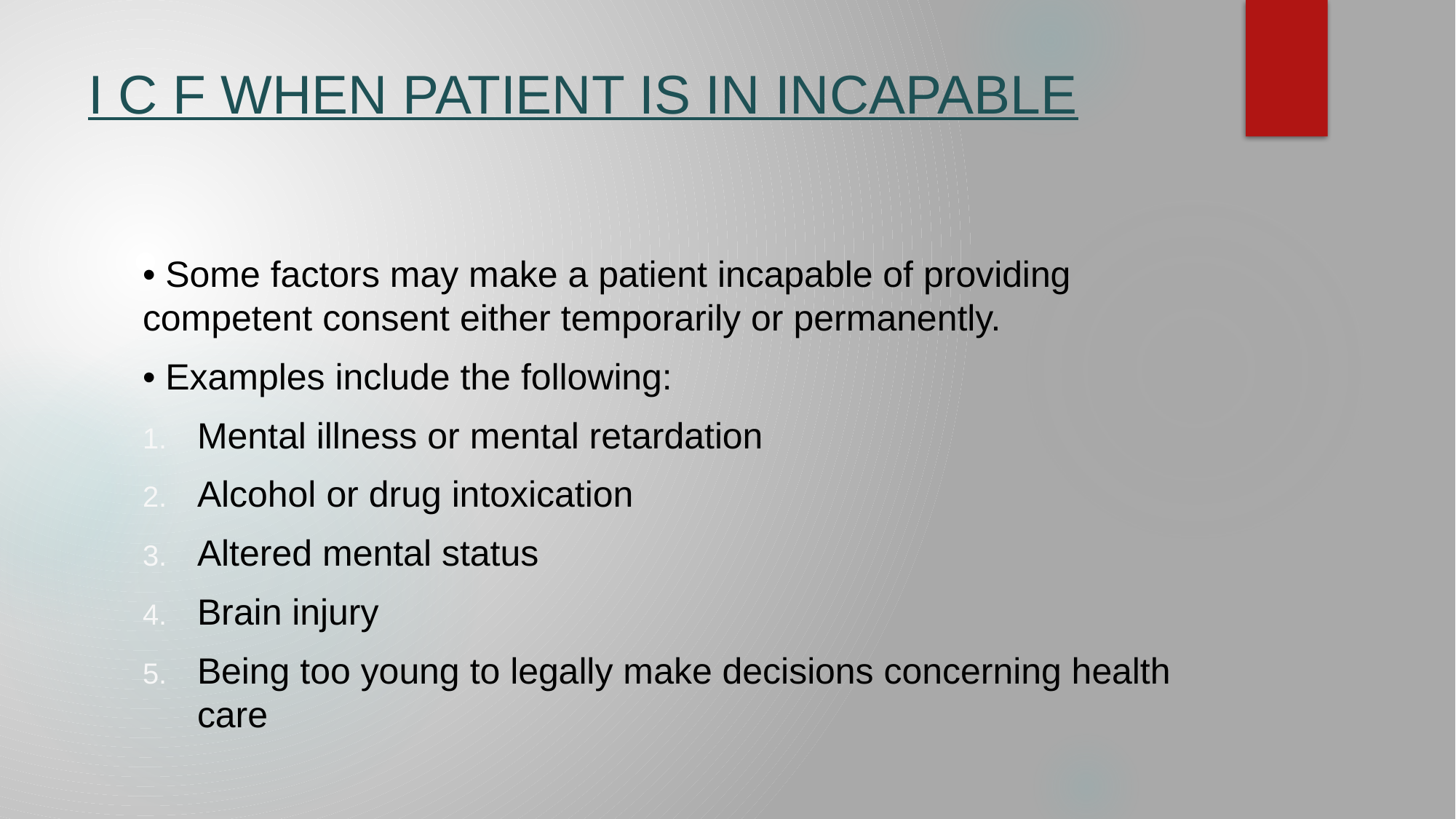

# I C F WHEN PATIENT IS IN INCAPABLE
• Some factors may make a patient incapable of providing competent consent either temporarily or permanently.
• Examples include the following:
Mental illness or mental retardation
Alcohol or drug intoxication
Altered mental status
Brain injury
Being too young to legally make decisions concerning health care